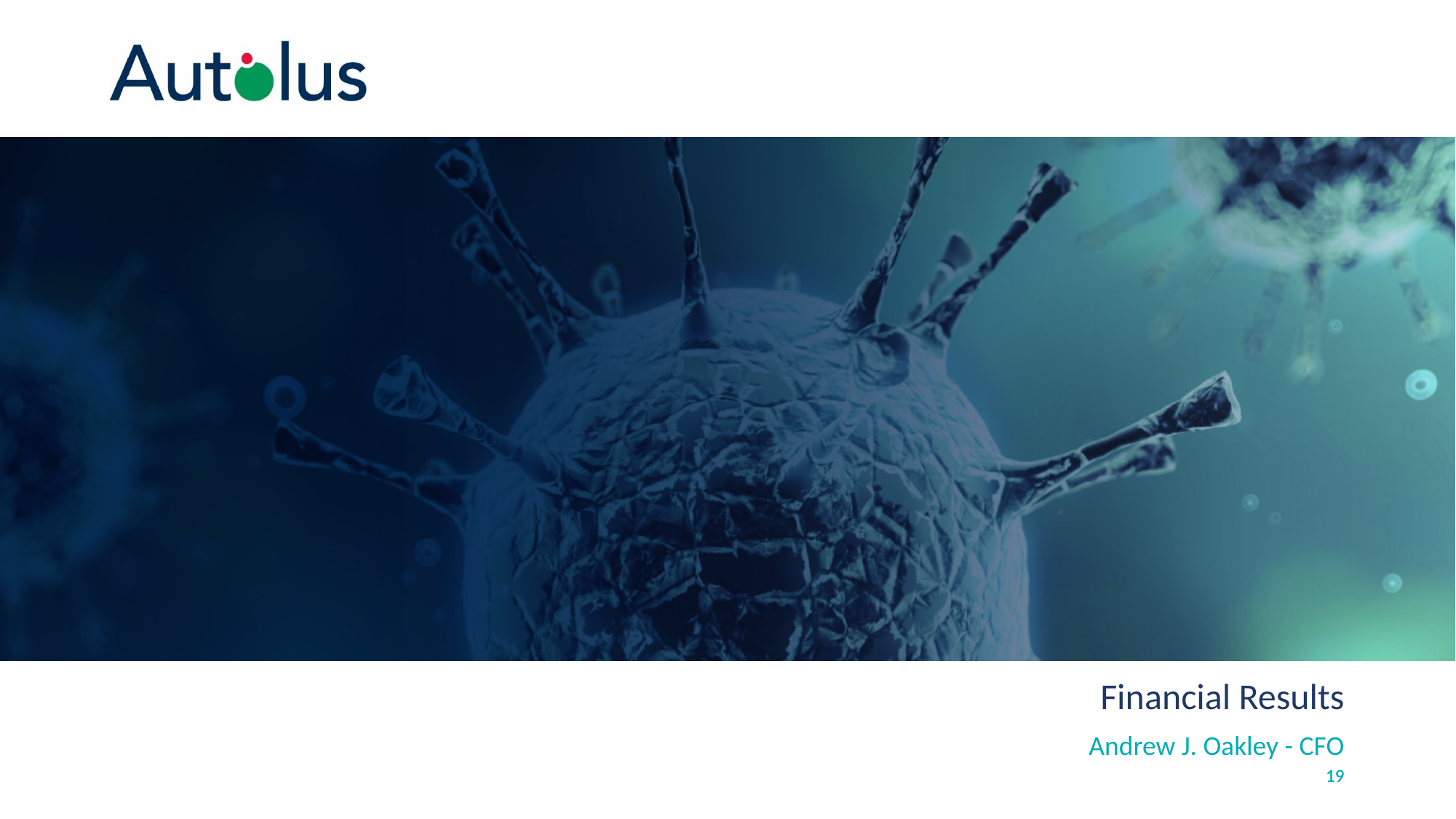

# Financial Results
Andrew J. Oakley - CFO